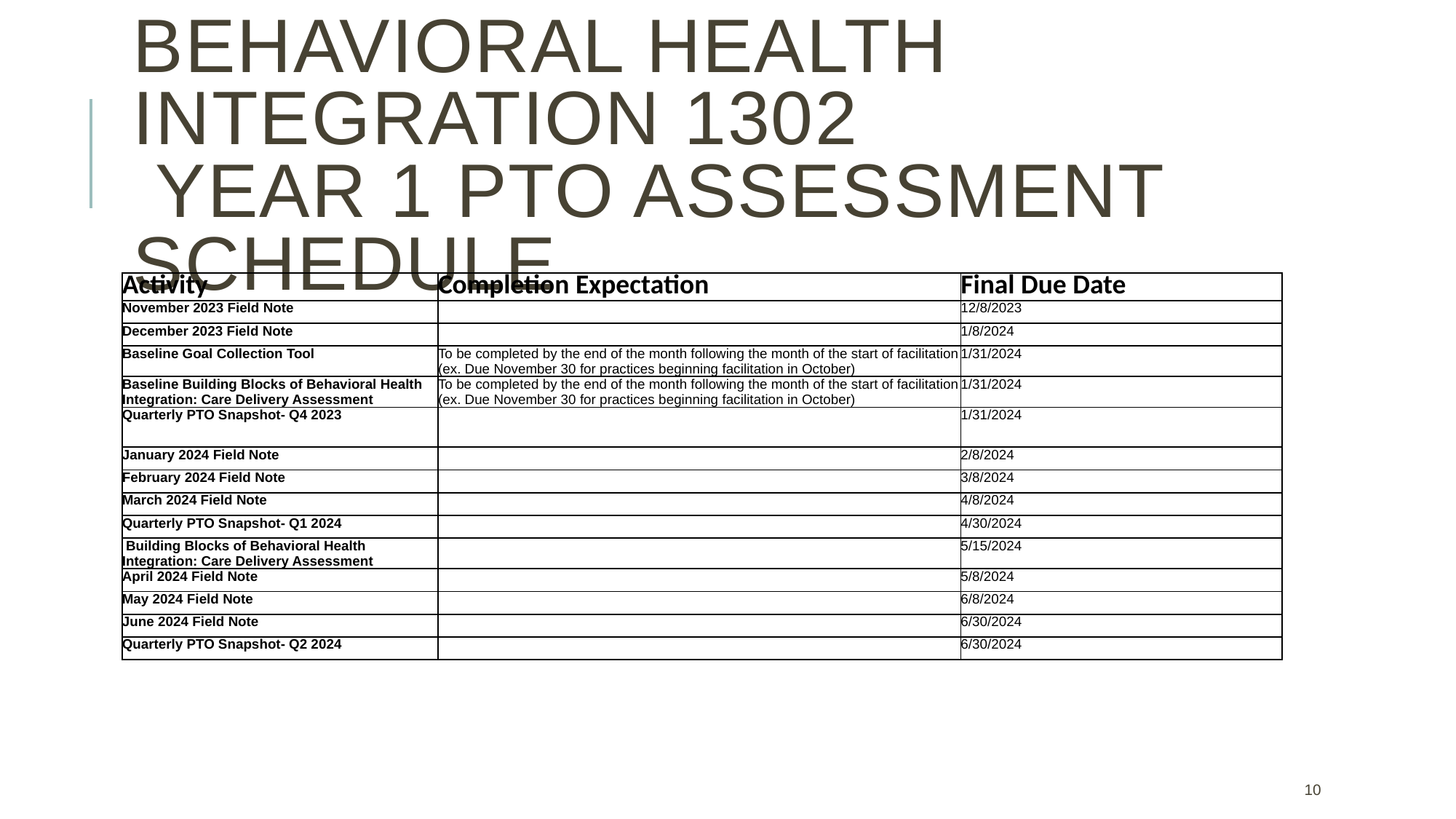

# Behavioral Health Integration 1302  YEar 1 PTO Assessment Schedule
| Activity | Completion Expectation | Final Due Date |
| --- | --- | --- |
| November 2023 Field Note |  | 12/8/2023 |
| December 2023 Field Note |  | 1/8/2024 |
| Baseline Goal Collection Tool | To be completed by the end of the month following the month of the start of facilitation (ex. Due November 30 for practices beginning facilitation in October) | 1/31/2024 |
| Baseline Building Blocks of Behavioral Health Integration: Care Delivery Assessment | To be completed by the end of the month following the month of the start of facilitation (ex. Due November 30 for practices beginning facilitation in October) | 1/31/2024 |
| Quarterly PTO Snapshot- Q4 2023 |  | 1/31/2024 |
| January 2024 Field Note |  | 2/8/2024 |
| February 2024 Field Note |  | 3/8/2024 |
| March 2024 Field Note |  | 4/8/2024 |
| Quarterly PTO Snapshot- Q1 2024 |  | 4/30/2024 |
| Building Blocks of Behavioral Health Integration: Care Delivery Assessment |  | 5/15/2024 |
| April 2024 Field Note |  | 5/8/2024 |
| May 2024 Field Note |  | 6/8/2024 |
| June 2024 Field Note |  | 6/30/2024 |
| Quarterly PTO Snapshot- Q2 2024 |  | 6/30/2024 |

10